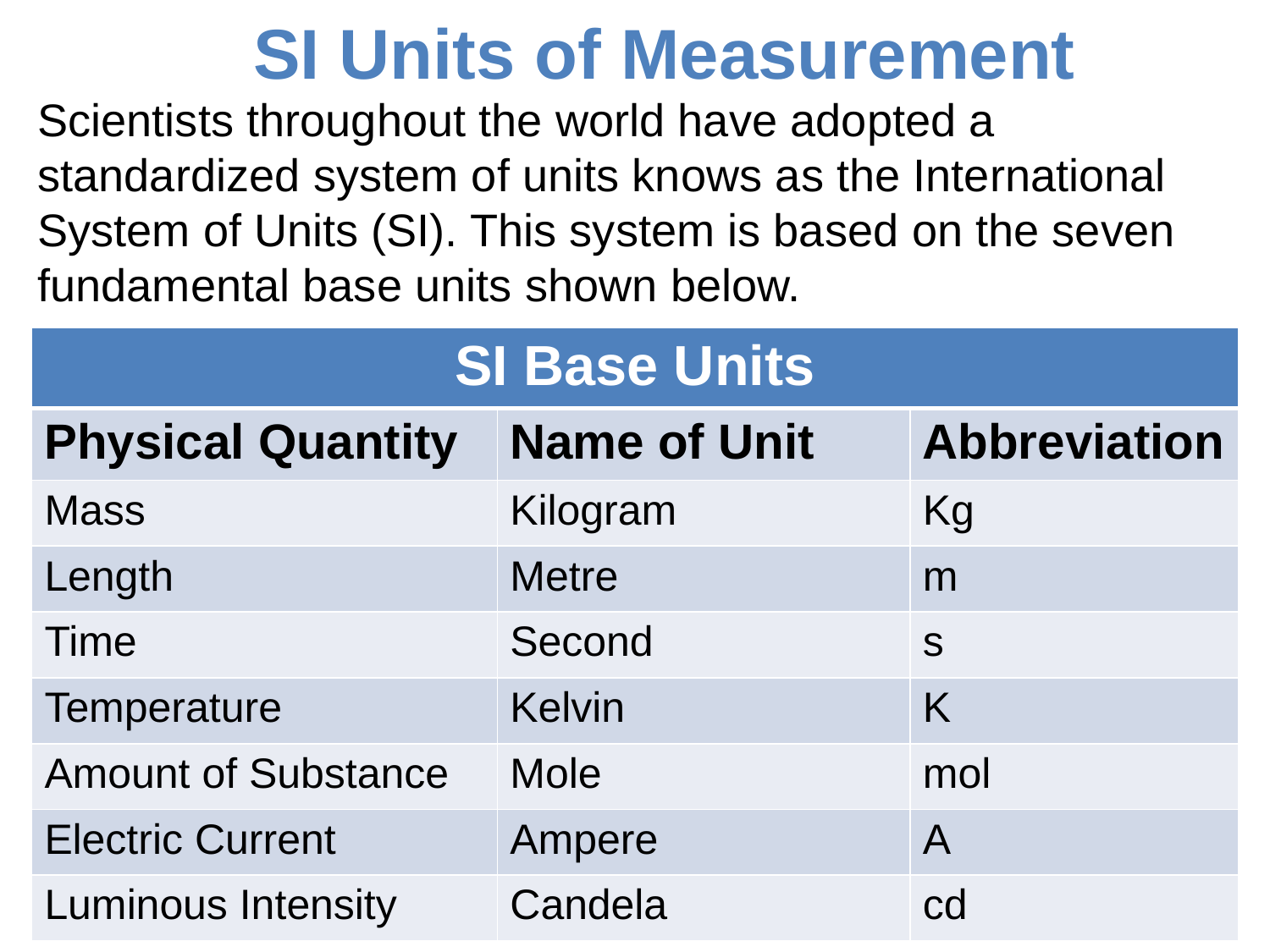

# SI Units of Measurement
Scientists throughout the world have adopted a standardized system of units knows as the International System of Units (SI). This system is based on the seven fundamental base units shown below.
| SI Base Units |  |  |
| --- | --- | --- |
| Physical Quantity | Name of Unit | Abbreviation |
| Mass | Kilogram | Kg |
| Length | Metre | m |
| Time | Second | s |
| Temperature | Kelvin | K |
| Amount of Substance | Mole | mol |
| Electric Current | Ampere | A |
| Luminous Intensity | Candela | cd |